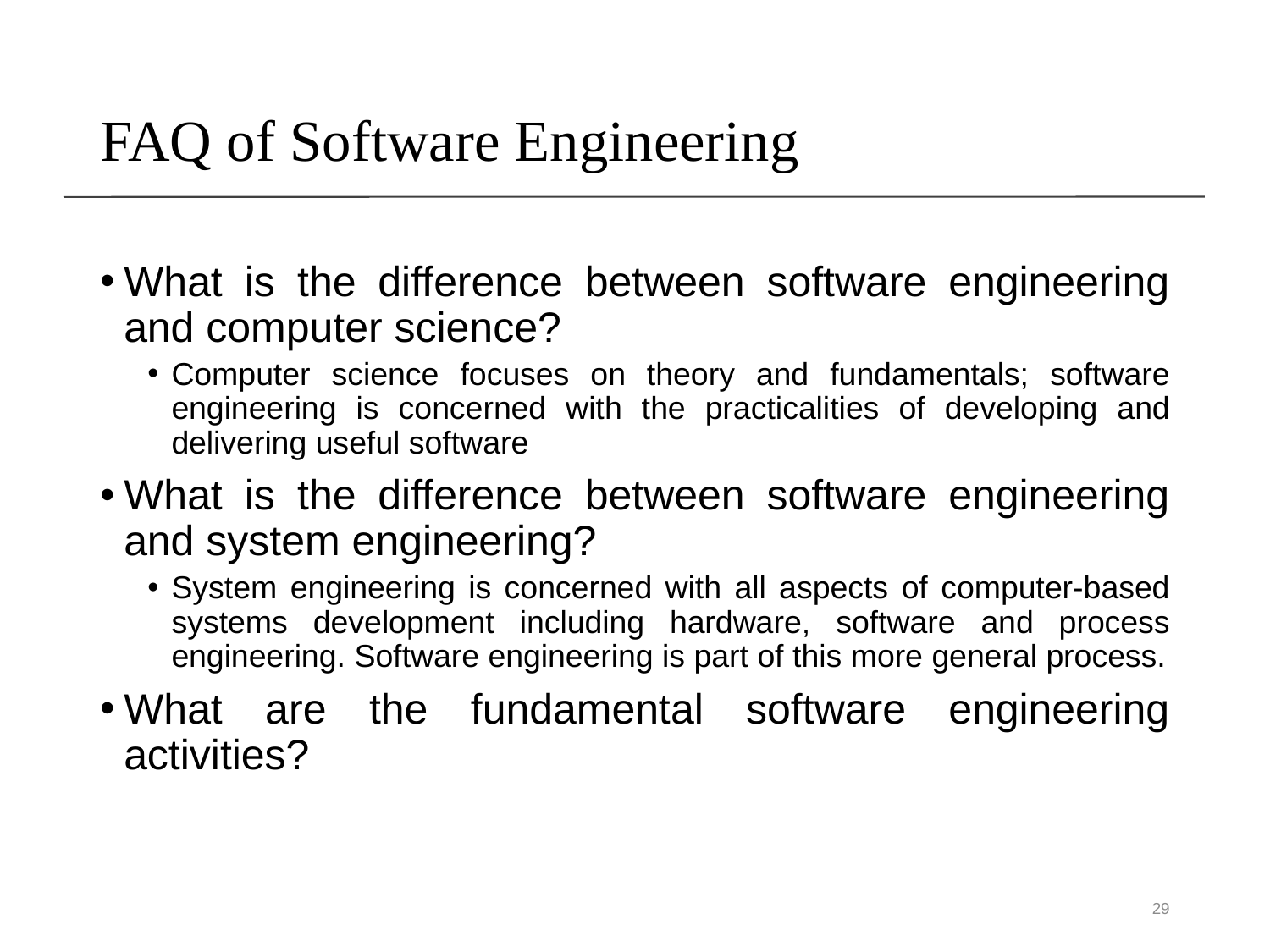

# FAQ of Software Engineering
What is the difference between software engineering and computer science?
Computer science focuses on theory and fundamentals; software engineering is concerned with the practicalities of developing and delivering useful software
What is the difference between software engineering and system engineering?
System engineering is concerned with all aspects of computer-based systems development including hardware, software and process engineering. Software engineering is part of this more general process.
What are the fundamental software engineering activities?

29